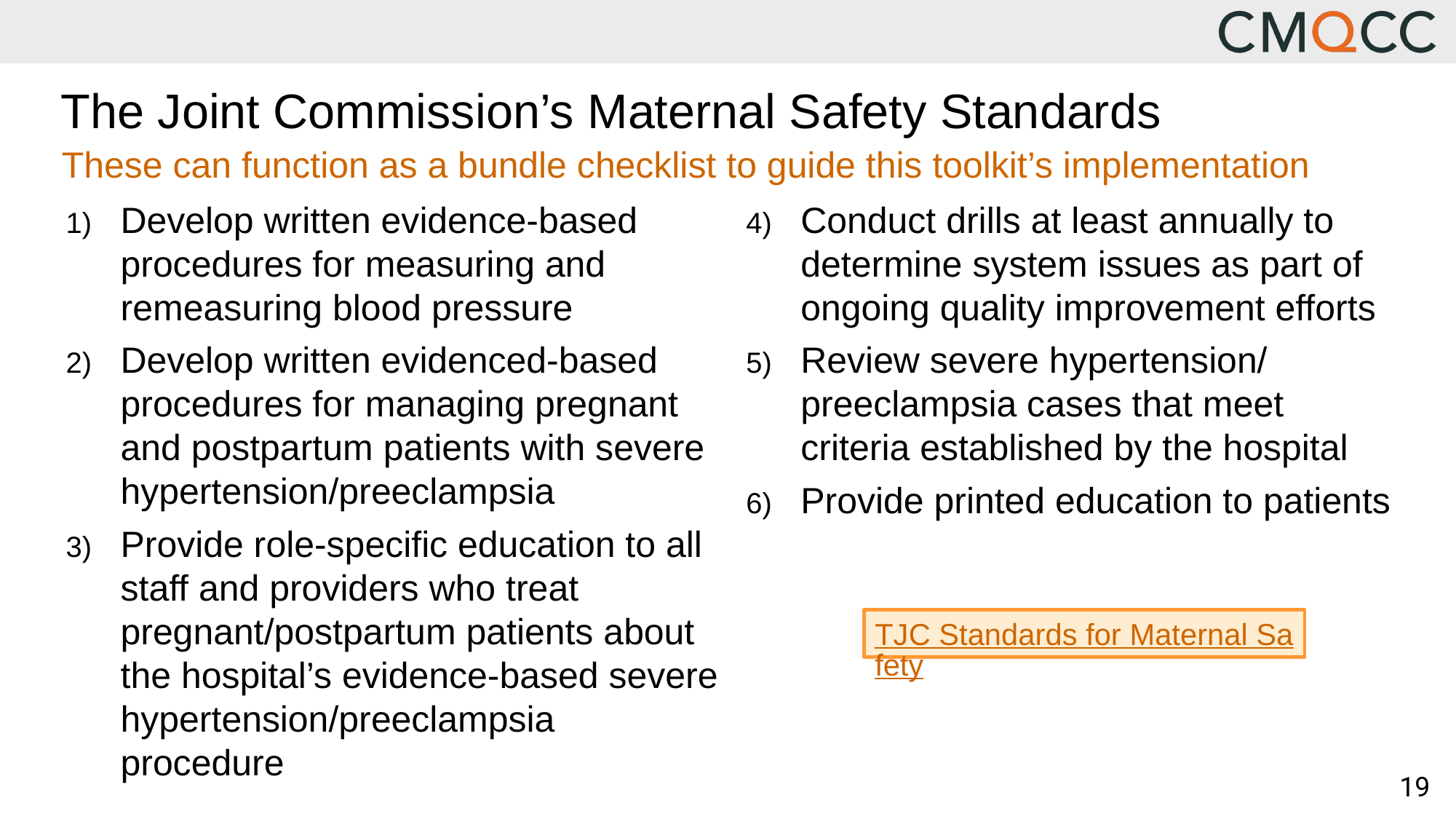

# The Joint Commission’s Maternal Safety Standards
These can function as a bundle checklist to guide this toolkit’s implementation
Develop written evidence-based procedures for measuring and remeasuring blood pressure
Develop written evidenced-based procedures for managing pregnant and postpartum patients with severe hypertension/preeclampsia
Provide role-specific education to all staff and providers who treat pregnant/postpartum patients about the hospital’s evidence-based severe hypertension/preeclampsia procedure
Conduct drills at least annually to determine system issues as part of ongoing quality improvement efforts
Review severe hypertension/ preeclampsia cases that meet criteria established by the hospital
Provide printed education to patients
TJC Standards for Maternal Safety